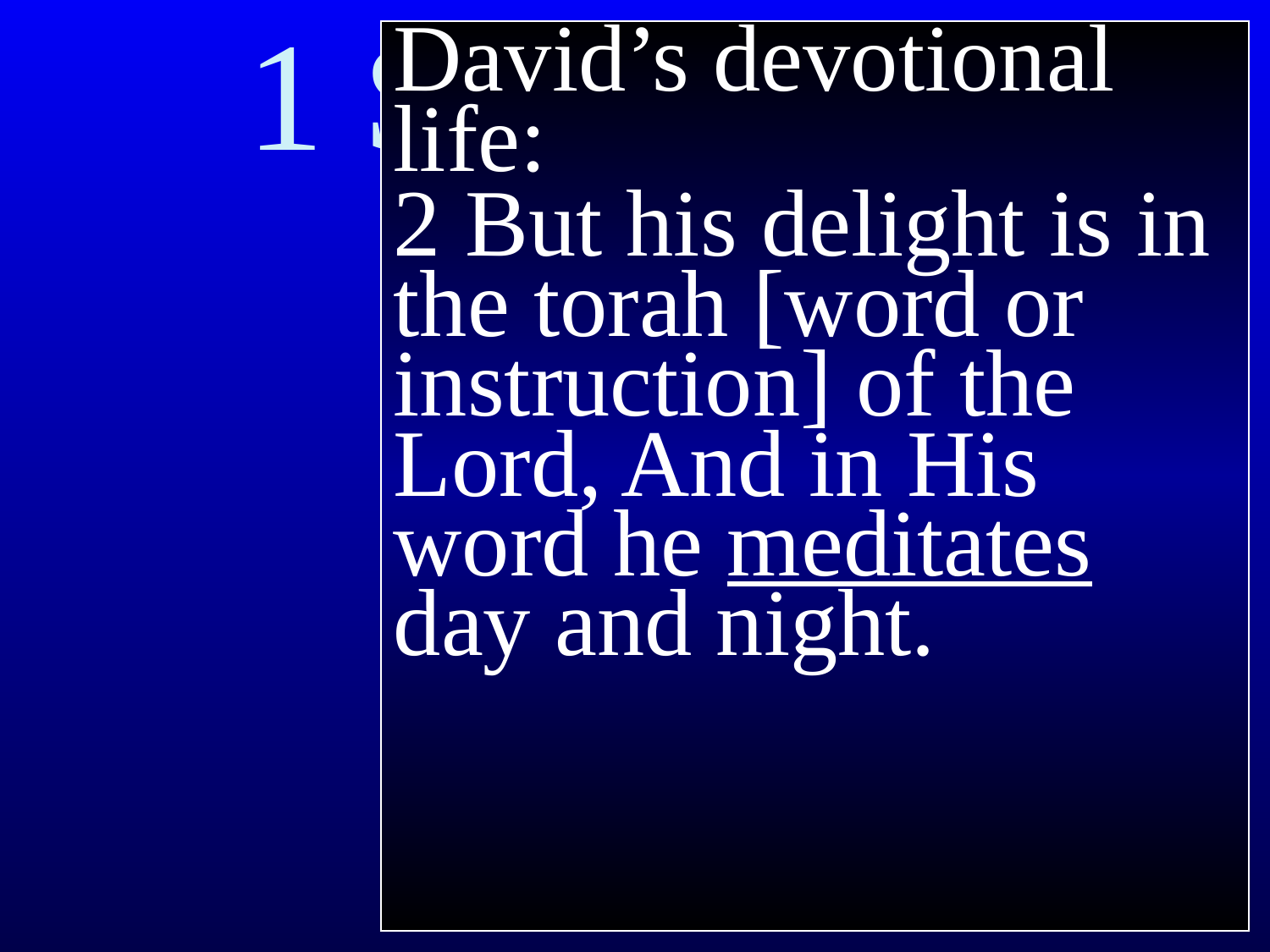

# 1 Samuel 16
David’s devotional life:
2 But his delight is in the torah [word or instruction] of the Lord, And in His word he meditates day and night.